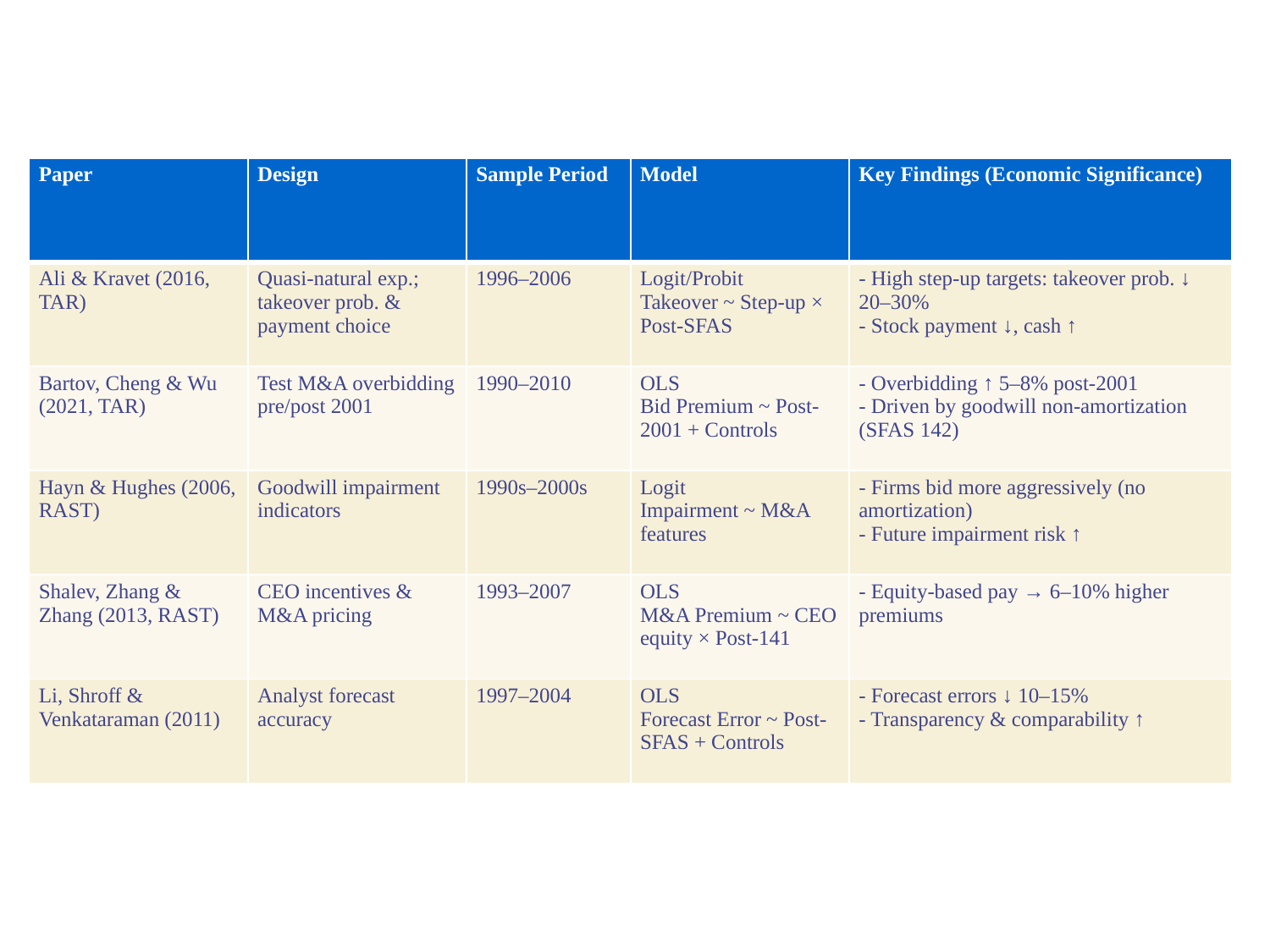

| Paper | Design | Sample Period | Model | Key Findings (Economic Significance) |
| --- | --- | --- | --- | --- |
| Ali & Kravet (2016, TAR) | Quasi-natural exp.; takeover prob. & payment choice | 1996–2006 | Logit/Probit Takeover ~ Step-up × Post-SFAS | - High step-up targets: takeover prob. ↓ 20–30% - Stock payment ↓, cash ↑ |
| Bartov, Cheng & Wu (2021, TAR) | Test M&A overbidding pre/post 2001 | 1990–2010 | OLS Bid Premium ~ Post-2001 + Controls | - Overbidding ↑ 5–8% post-2001 - Driven by goodwill non-amortization (SFAS 142) |
| Hayn & Hughes (2006, RAST) | Goodwill impairment indicators | 1990s–2000s | Logit Impairment ~ M&A features | - Firms bid more aggressively (no amortization) - Future impairment risk ↑ |
| Shalev, Zhang & Zhang (2013, RAST) | CEO incentives & M&A pricing | 1993–2007 | OLS M&A Premium ~ CEO equity × Post-141 | - Equity-based pay → 6–10% higher premiums |
| Li, Shroff & Venkataraman (2011) | Analyst forecast accuracy | 1997–2004 | OLS Forecast Error ~ Post-SFAS + Controls | - Forecast errors ↓ 10–15% - Transparency & comparability ↑ |